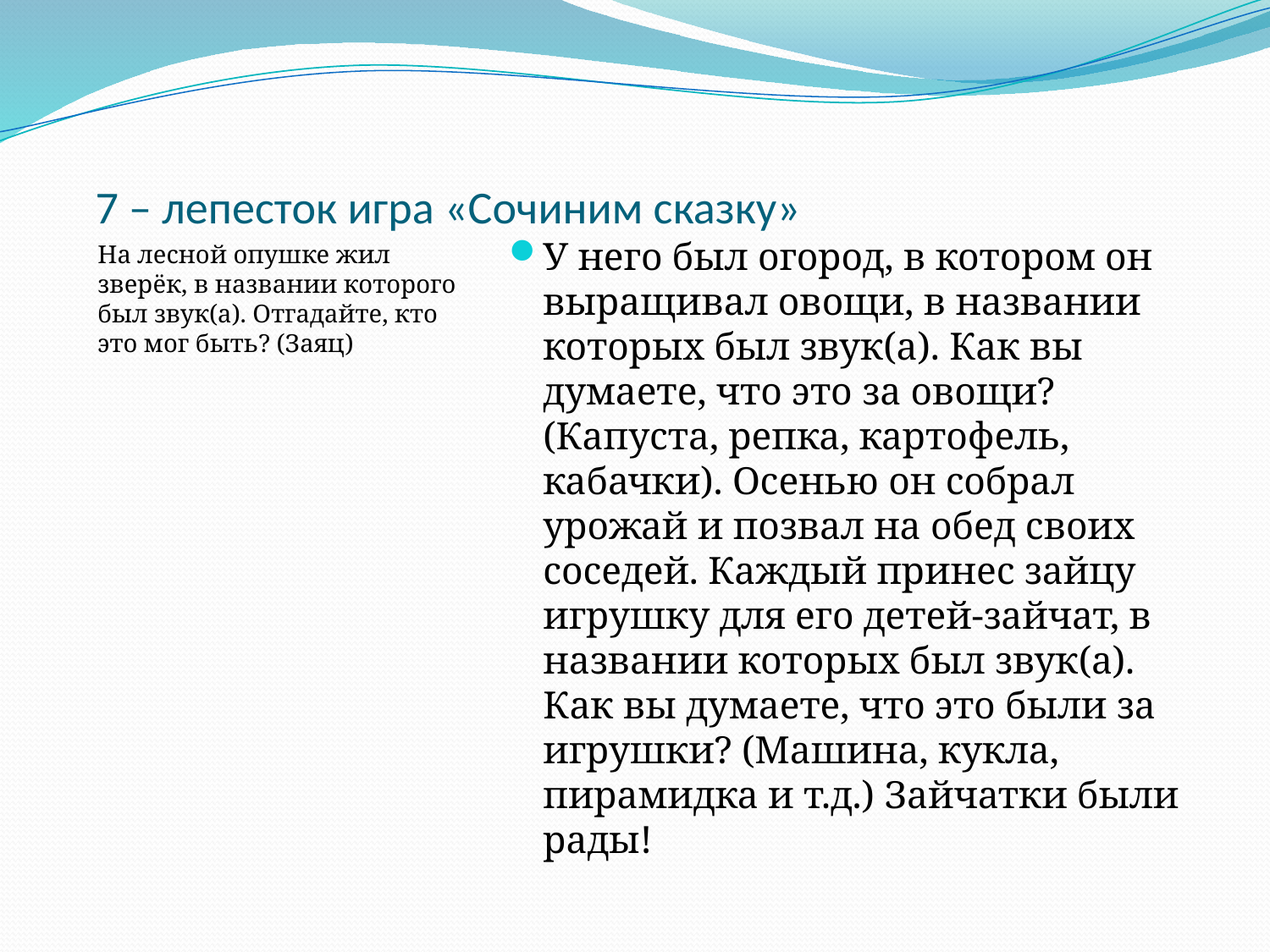

# 7 – лепесток игра «Сочиним сказку»
На лесной опушке жил зверёк, в названии которого был звук(а). Отгадайте, кто это мог быть? (Заяц)

У него был огород, в котором он выращивал овощи, в названии которых был звук(а). Как вы думаете, что это за овощи? (Капуста, репка, картофель, кабачки). Осенью он собрал урожай и позвал на обед своих соседей. Каждый принес зайцу игрушку для его детей-зайчат, в названии которых был звук(а). Как вы думаете, что это были за игрушки? (Машина, кукла, пирамидка и т.д.) Зайчатки были рады!